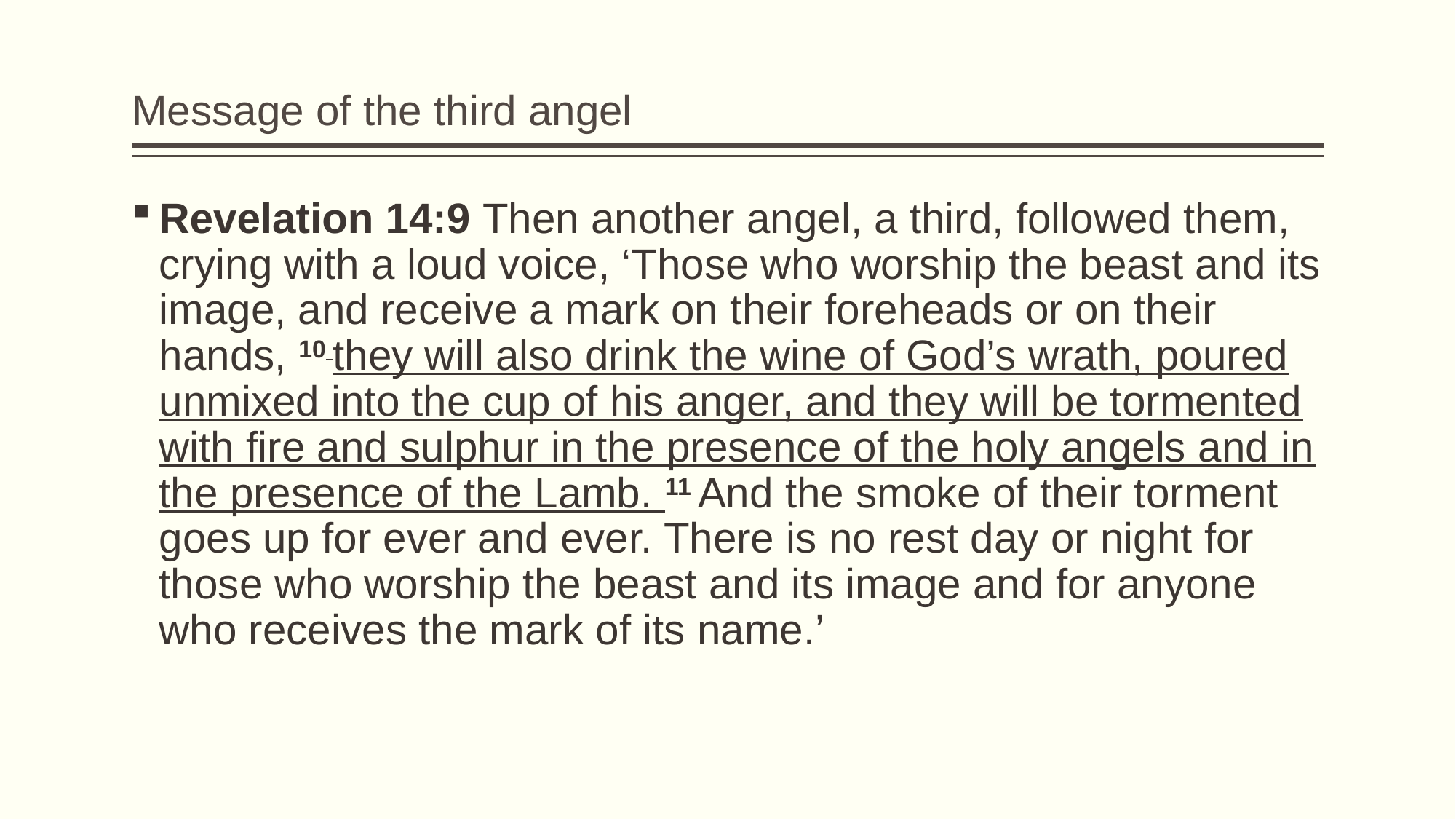

# Message of the third angel
Revelation 14:9 Then another angel, a third, followed them, crying with a loud voice, ‘Those who worship the beast and its image, and receive a mark on their foreheads or on their hands, 10 they will also drink the wine of God’s wrath, poured unmixed into the cup of his anger, and they will be tormented with fire and sulphur in the presence of the holy angels and in the presence of the Lamb. 11 And the smoke of their torment goes up for ever and ever. There is no rest day or night for those who worship the beast and its image and for anyone who receives the mark of its name.’